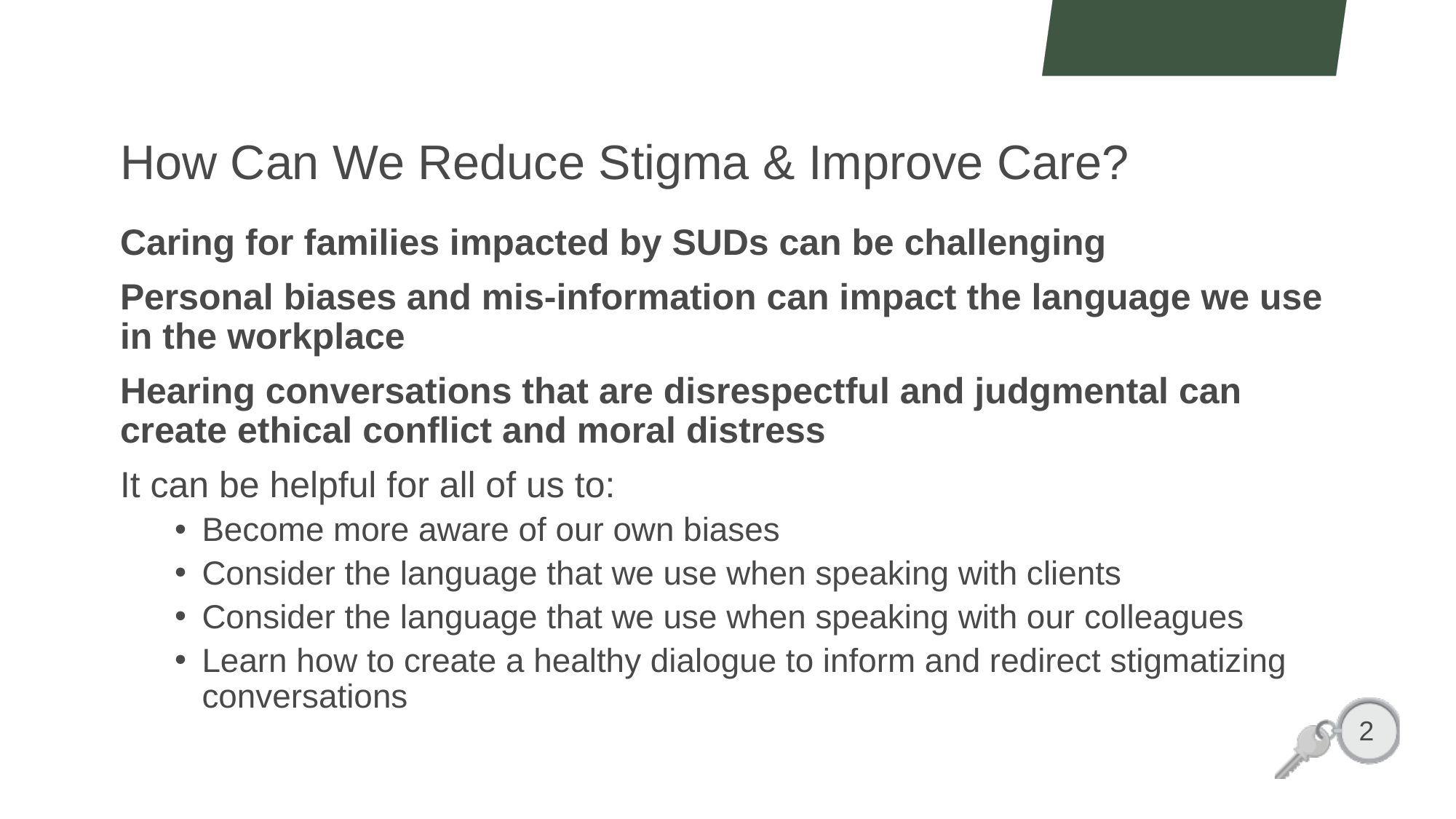

# How Can We Reduce Stigma & Improve Care?
Caring for families impacted by SUDs can be challenging
Personal biases and mis-information can impact the language we use in the workplace
Hearing conversations that are disrespectful and judgmental can create ethical conflict and moral distress
It can be helpful for all of us to:
Become more aware of our own biases
Consider the language that we use when speaking with clients
Consider the language that we use when speaking with our colleagues
Learn how to create a healthy dialogue to inform and redirect stigmatizing conversations

2